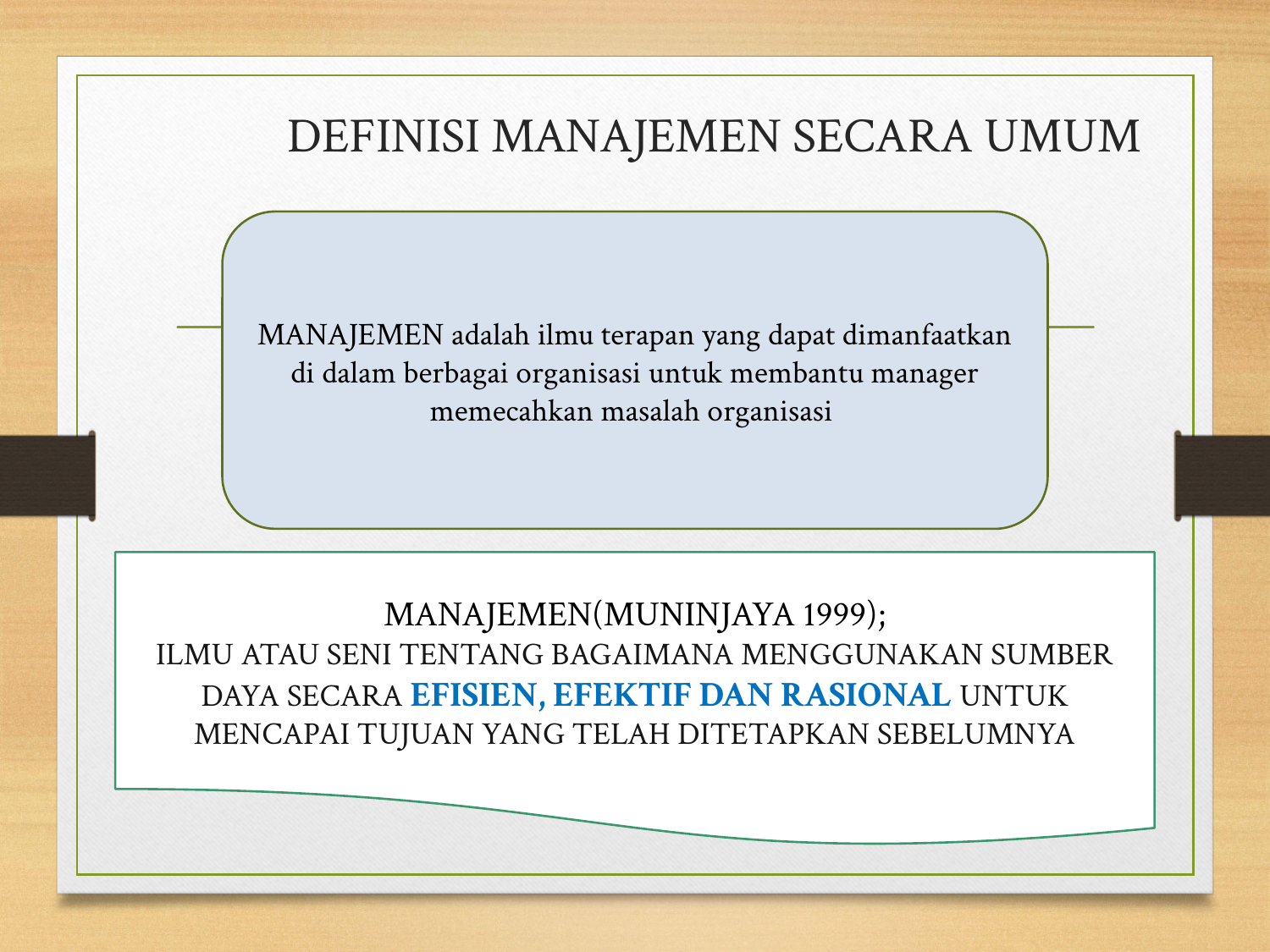

# DEFINISI MANAJEMEN SECARA UMUM

MANAJEMEN adalah ilmu terapan yang dapat dimanfaatkan di dalam berbagai organisasi untuk membantu manager memecahkan masalah organisasi
MANAJEMEN(MUNINJAYA 1999);
ILMU ATAU SENI TENTANG BAGAIMANA MENGGUNAKAN SUMBER DAYA SECARA EFISIEN, EFEKTIF DAN RASIONAL UNTUK MENCAPAI TUJUAN YANG TELAH DITETAPKAN SEBELUMNYA